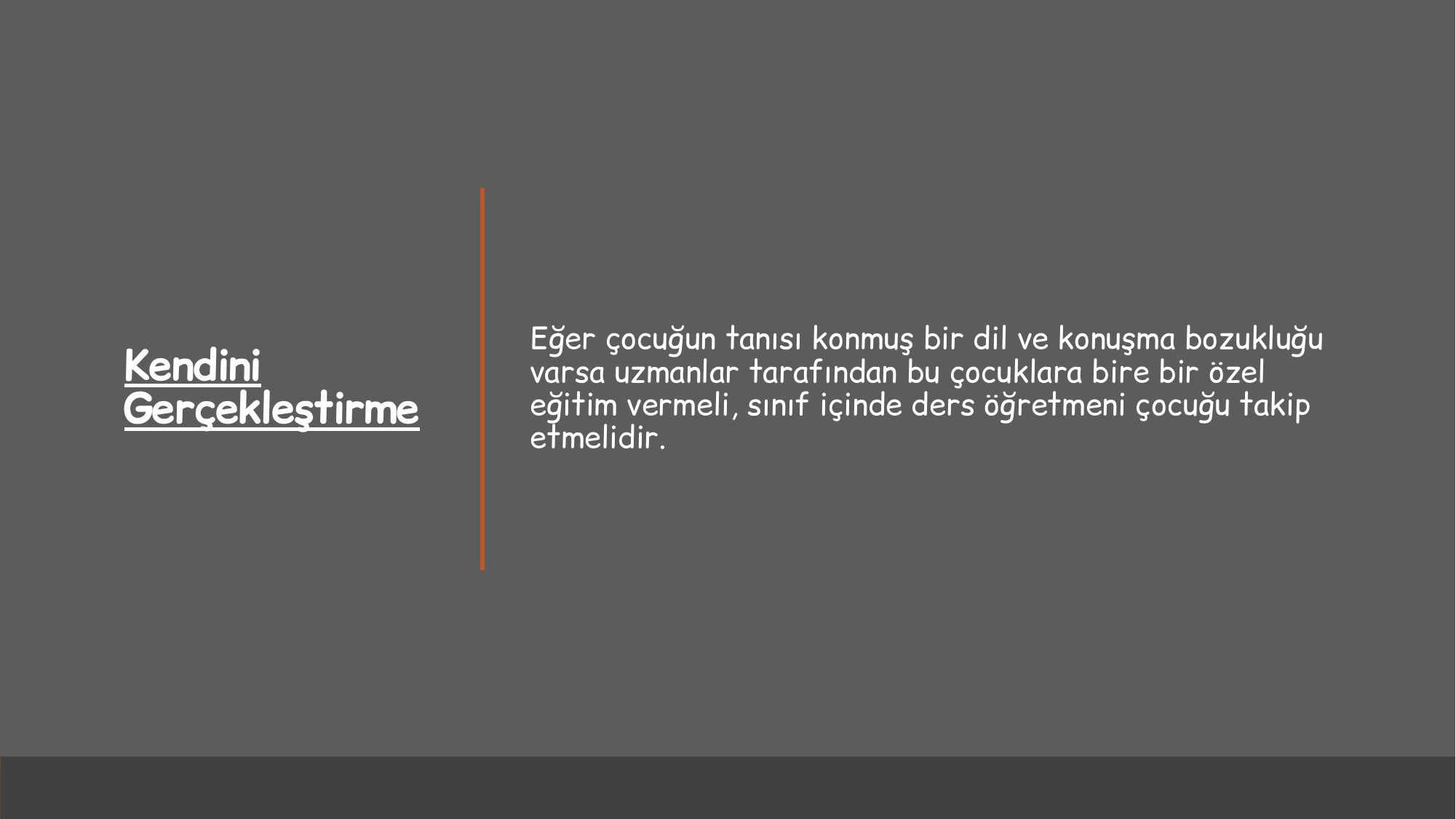

# Kendini Gerçekleştirme
Eğer çocuğun tanısı konmuş bir dil ve konuşma bozukluğu varsa uzmanlar tarafından bu çocuklara bire bir özel eğitim vermeli, sınıf içinde ders öğretmeni çocuğu takip etmelidir.